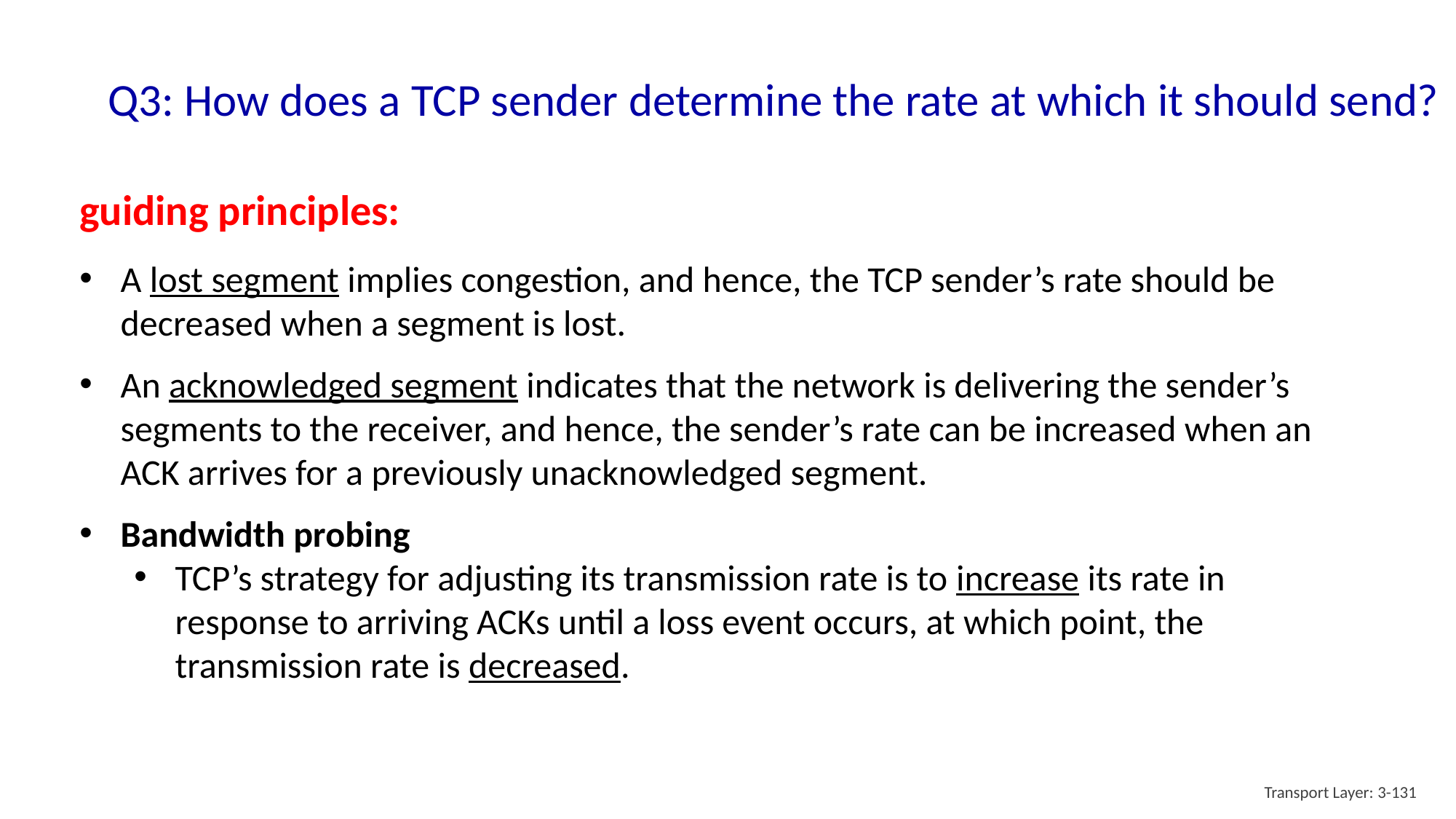

# Q3: How does a TCP sender determine the rate at which it should send?

guiding principles:

A lost segment implies congestion, and hence, the TCP sender’s rate should be decreased when a segment is lost.

An acknowledged segment indicates that the network is delivering the sender’s segments to the receiver, and hence, the sender’s rate can be increased when an ACK arrives for a previously unacknowledged segment.

Bandwidth probing
TCP’s strategy for adjusting its transmission rate is to increase its rate in response to arriving ACKs until a loss event occurs, at which point, the transmission rate is decreased.
Transport Layer: 3-131